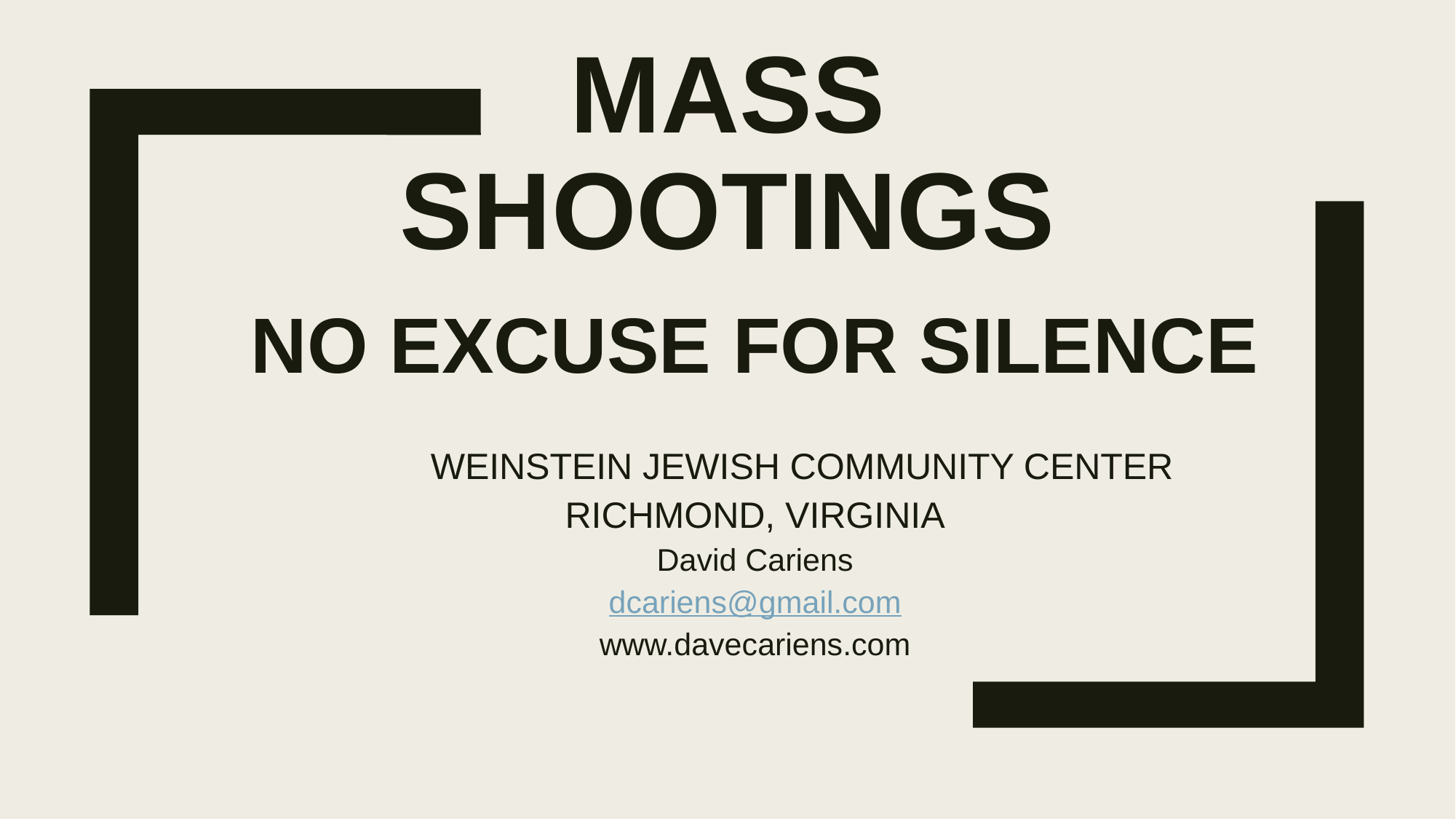

# MASS SHOOTINGS
NO EXCUSE FOR SILENCE

	WEINSTEIN JEWISH COMMUNITY CENTER
RICHMOND, VIRGINIA
David Cariens
dcariens@gmail.com
www.davecariens.com